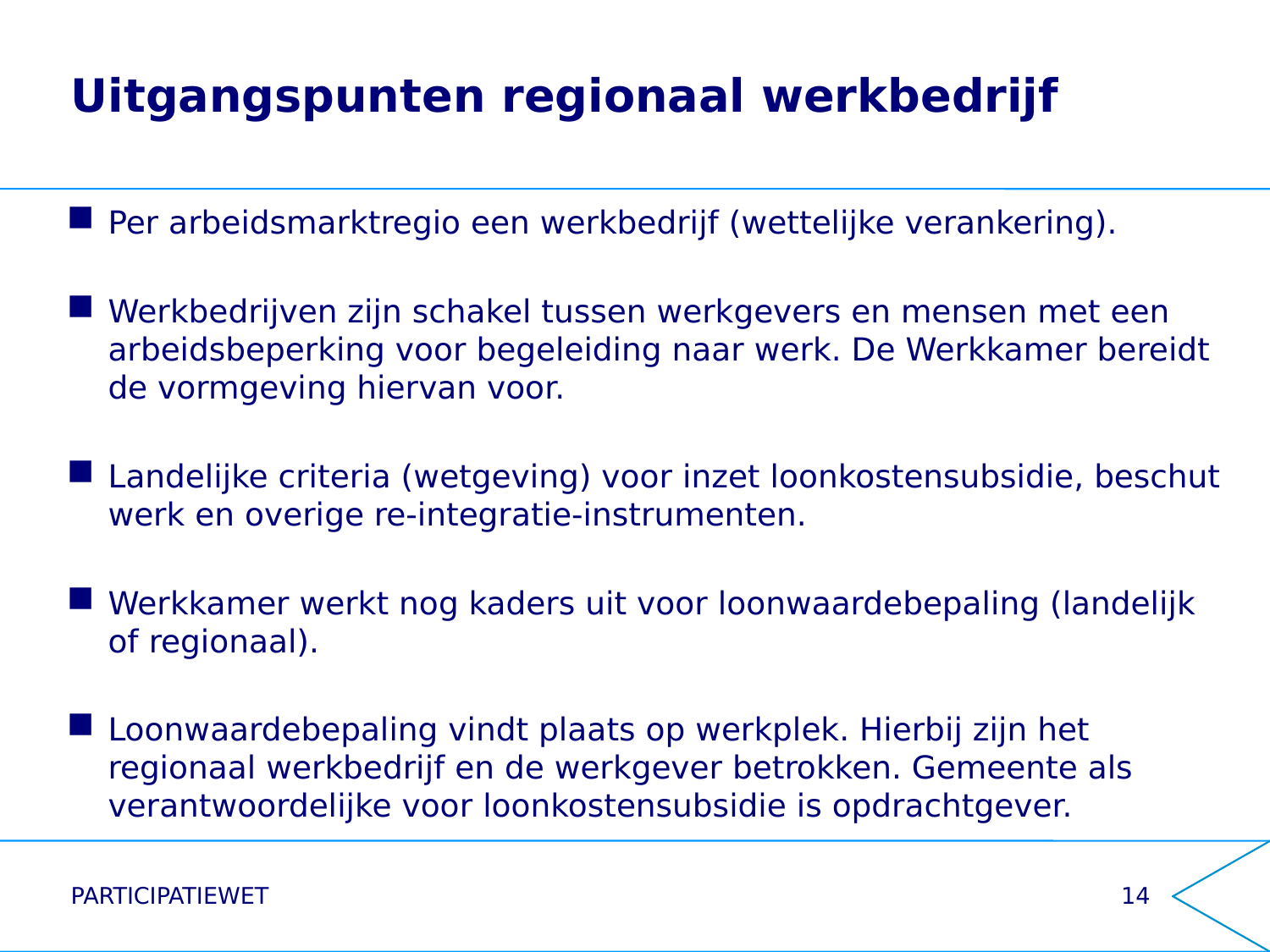

# Uitgangspunten regionaal werkbedrijf
Per arbeidsmarktregio een werkbedrijf (wettelijke verankering).

Werkbedrijven zijn schakel tussen werkgevers en mensen met een arbeidsbeperking voor begeleiding naar werk. De Werkkamer bereidt de vormgeving hiervan voor.

Landelijke criteria (wetgeving) voor inzet loonkostensubsidie, beschut werk en overige re-integratie-instrumenten.

Werkkamer werkt nog kaders uit voor loonwaardebepaling (landelijk of regionaal).

Loonwaardebepaling vindt plaats op werkplek. Hierbij zijn het regionaal werkbedrijf en de werkgever betrokken. Gemeente als verantwoordelijke voor loonkostensubsidie is opdrachtgever.

Participatiewet

14